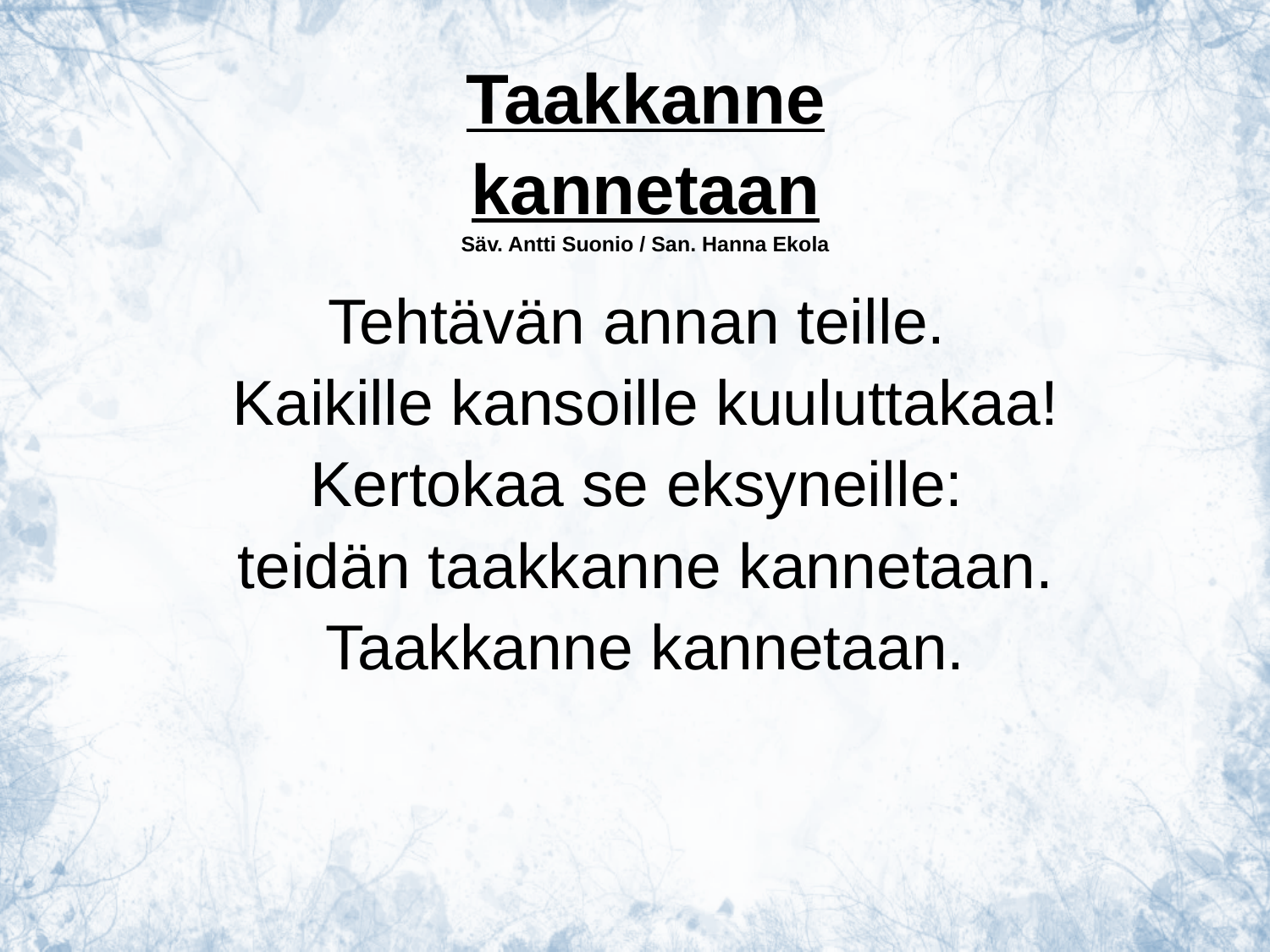

Taakkanne kannetaan
Säv. Antti Suonio / San. Hanna Ekola
Tehtävän annan teille.
Kaikille kansoille kuuluttakaa!
Kertokaa se eksyneille:
teidän taakkanne kannetaan.
Taakkanne kannetaan.